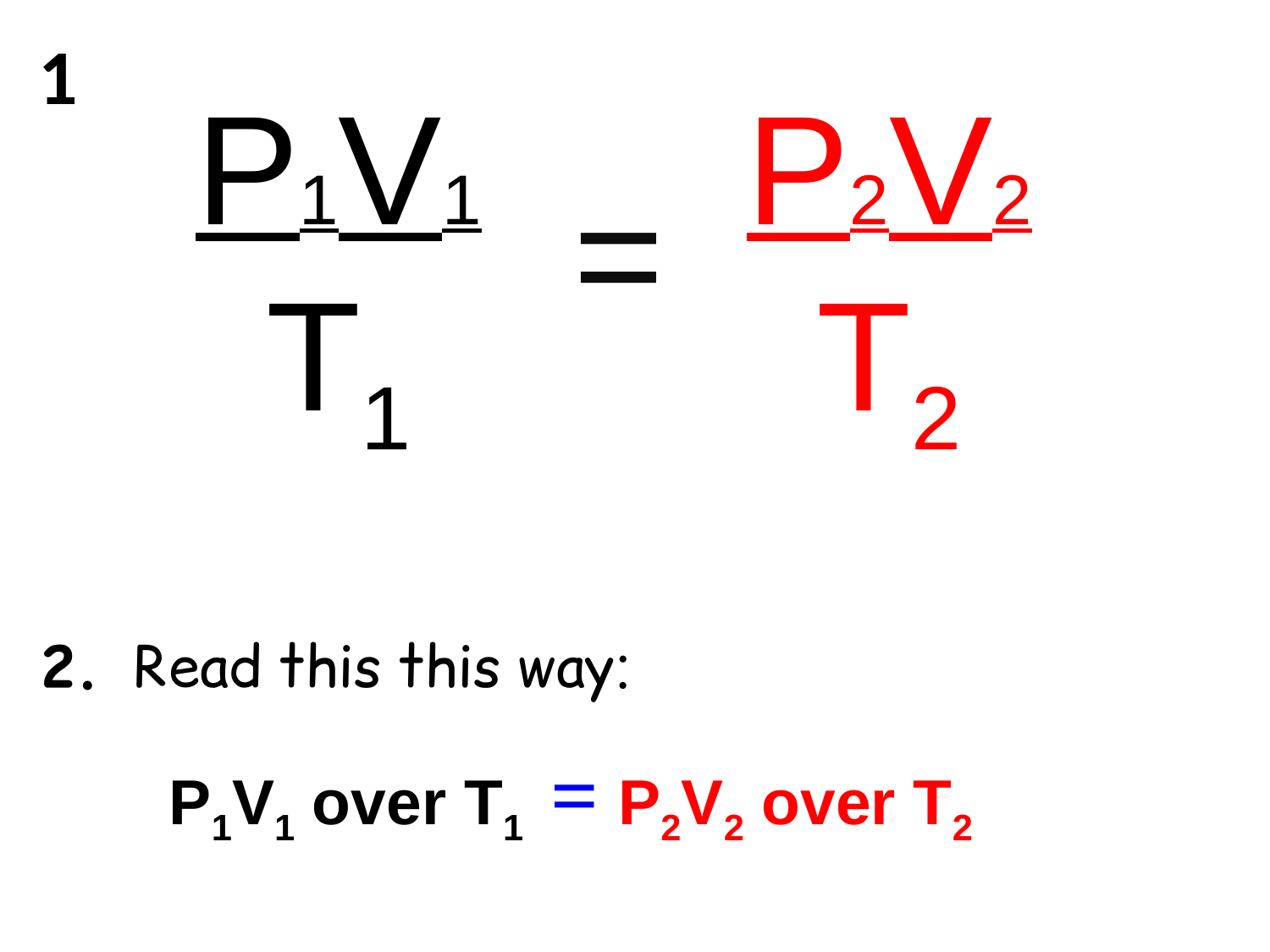

1
P1V1
T1
P2V2
T2

=
  2.  Read this this way:
P1V1 over T1 = P2V2 over T2